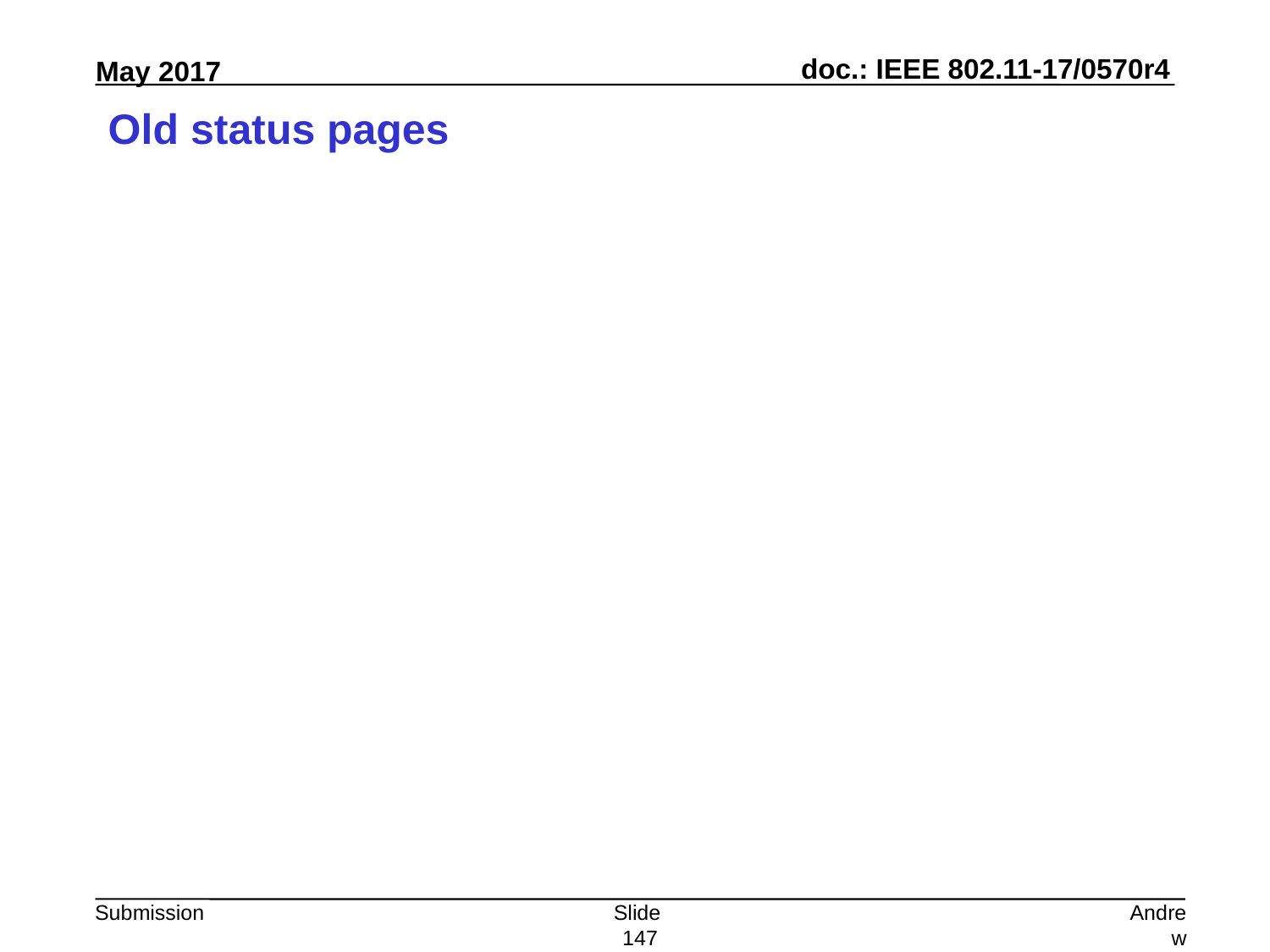

# Old status pages

Slide 147
Andrew Myles, Cisco